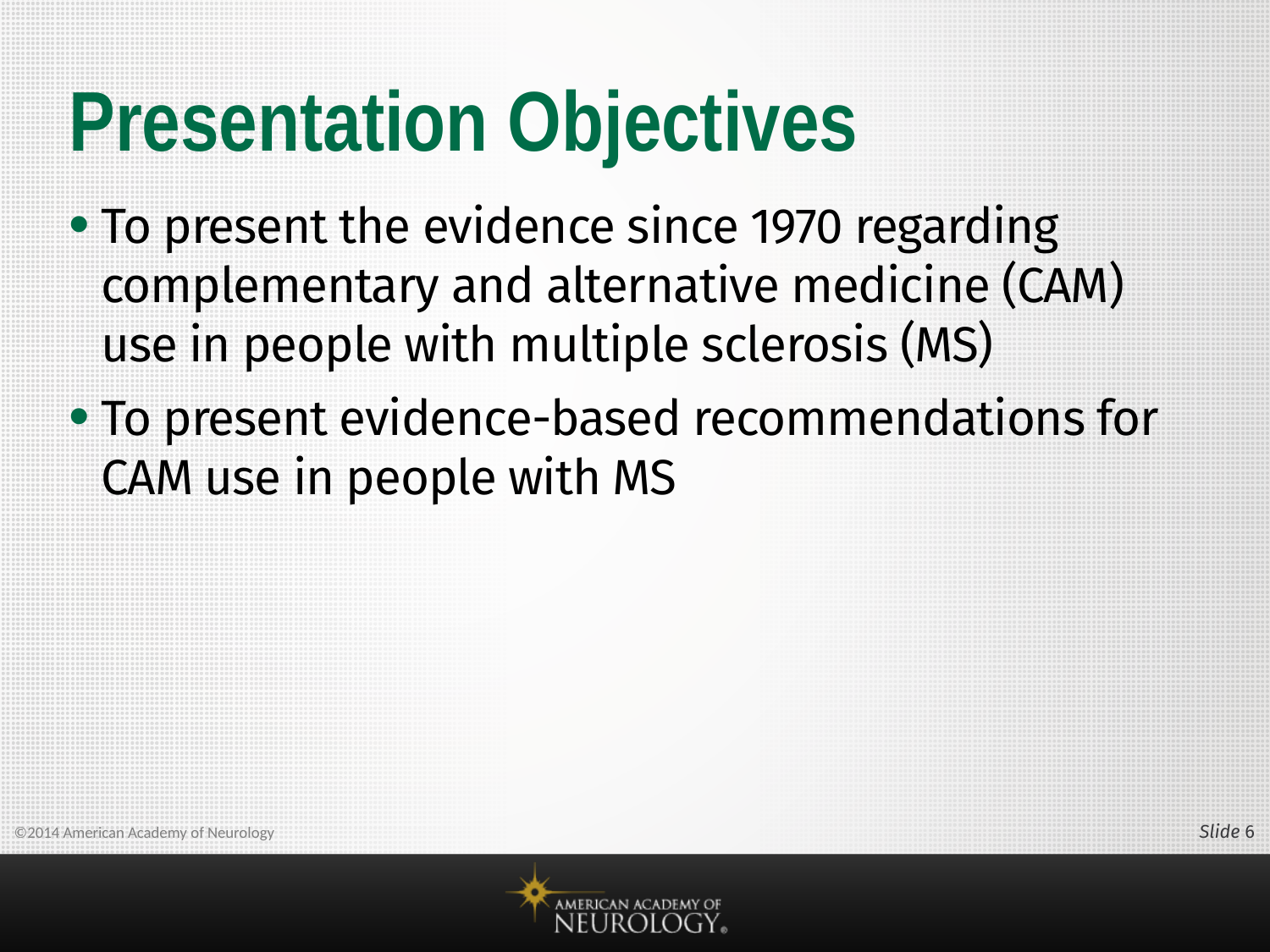

# Presentation Objectives
To present the evidence since 1970 regarding complementary and alternative medicine (CAM) use in people with multiple sclerosis (MS)
To present evidence-based recommendations for CAM use in people with MS

Slide 6